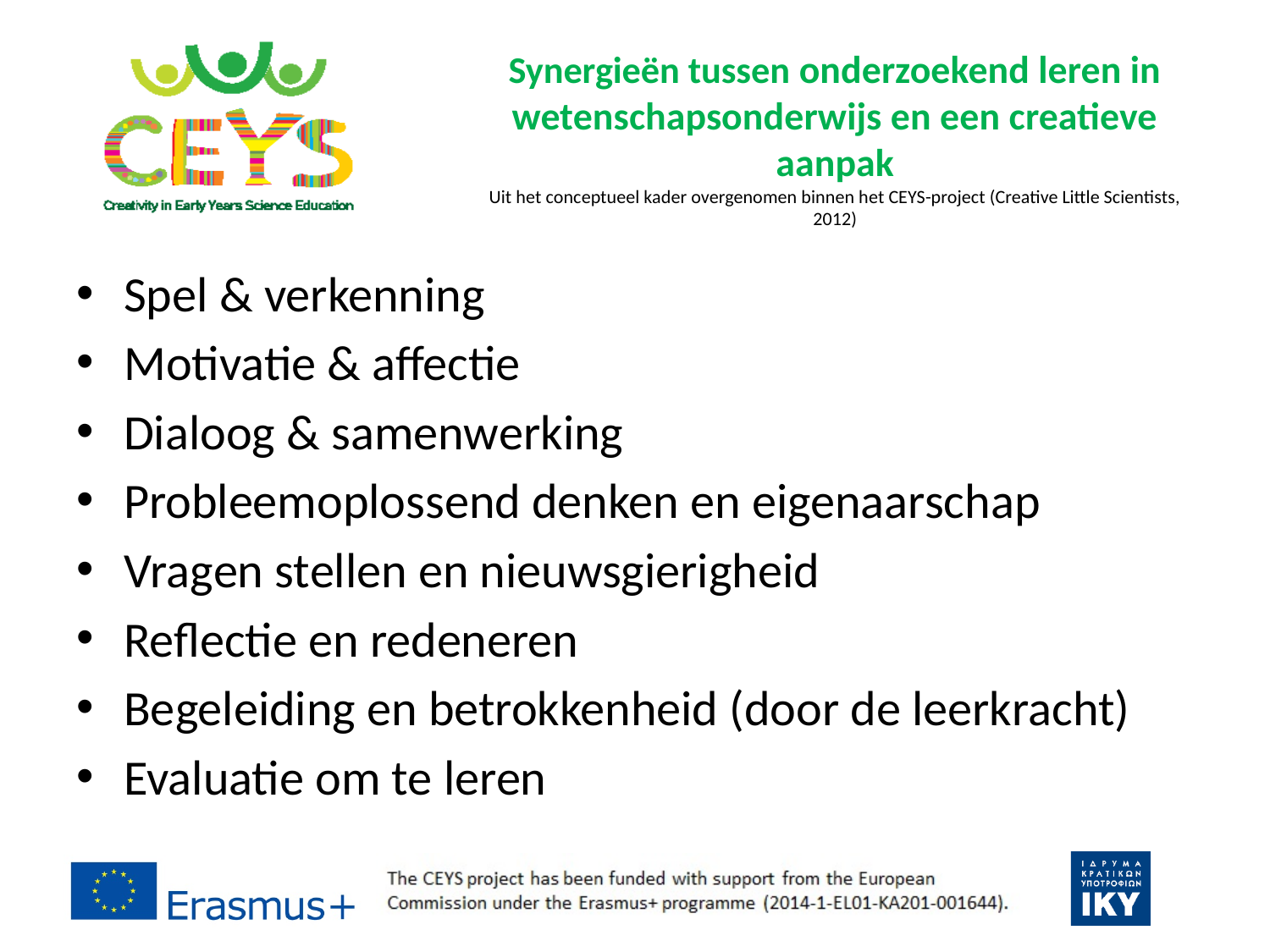

# Synergieën tussen onderzoekend leren in wetenschapsonderwijs en een creatieve aanpak Uit het conceptueel kader overgenomen binnen het CEYS-project (Creative Little Scientists, 2012)
Spel & verkenning
Motivatie & affectie
Dialoog & samenwerking
Probleemoplossend denken en eigenaarschap
Vragen stellen en nieuwsgierigheid
Reflectie en redeneren
Begeleiding en betrokkenheid (door de leerkracht)
Evaluatie om te leren